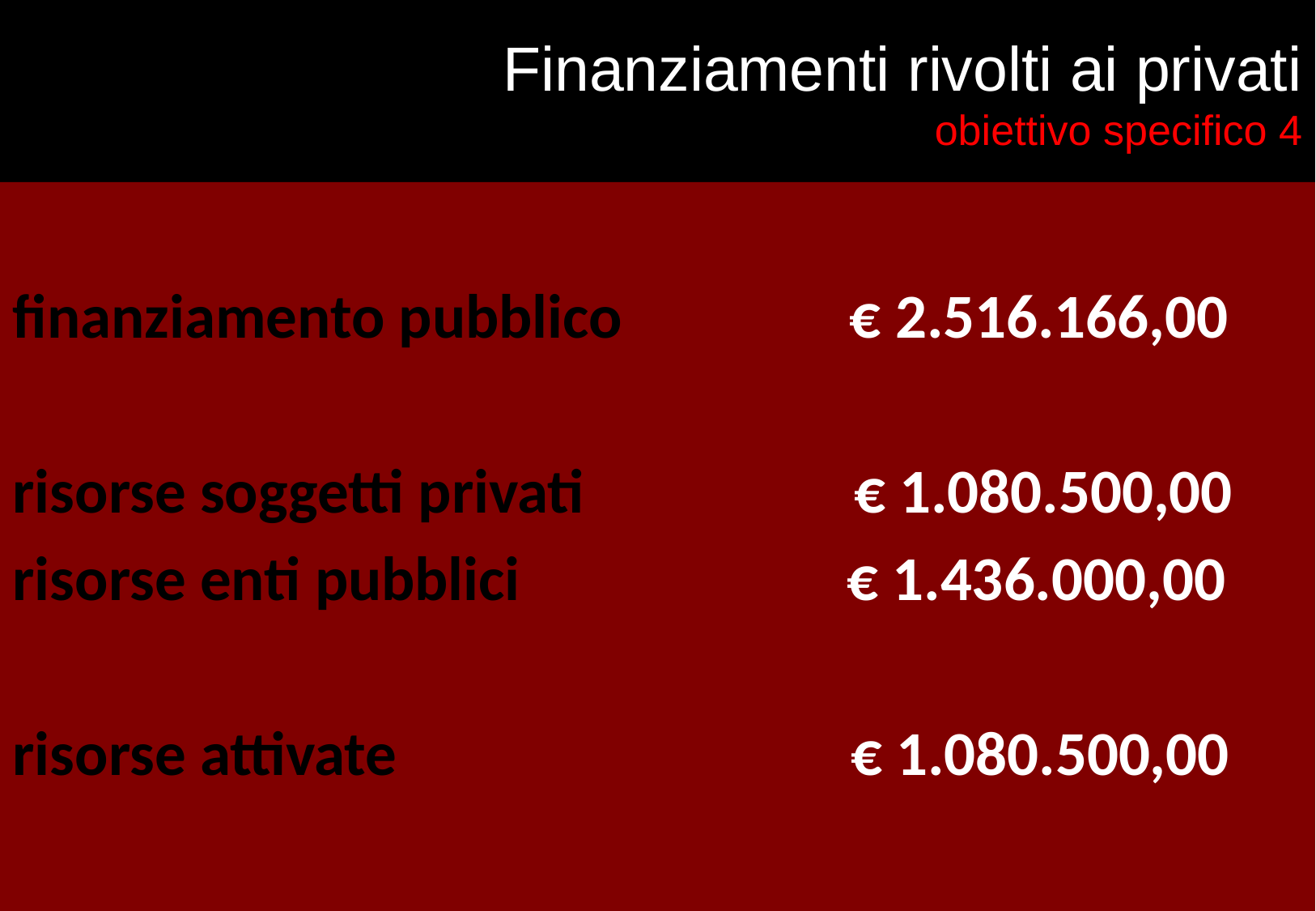

# Finanziamenti rivolti ai privati obiettivo specifico 4

finanziamento pubblico                € 2.516.166,00

risorse soggetti privati                   € 1.080.500,00
risorse enti pubblici                       € 1.436.000,00

risorse attivate                                € 1.080.500,00